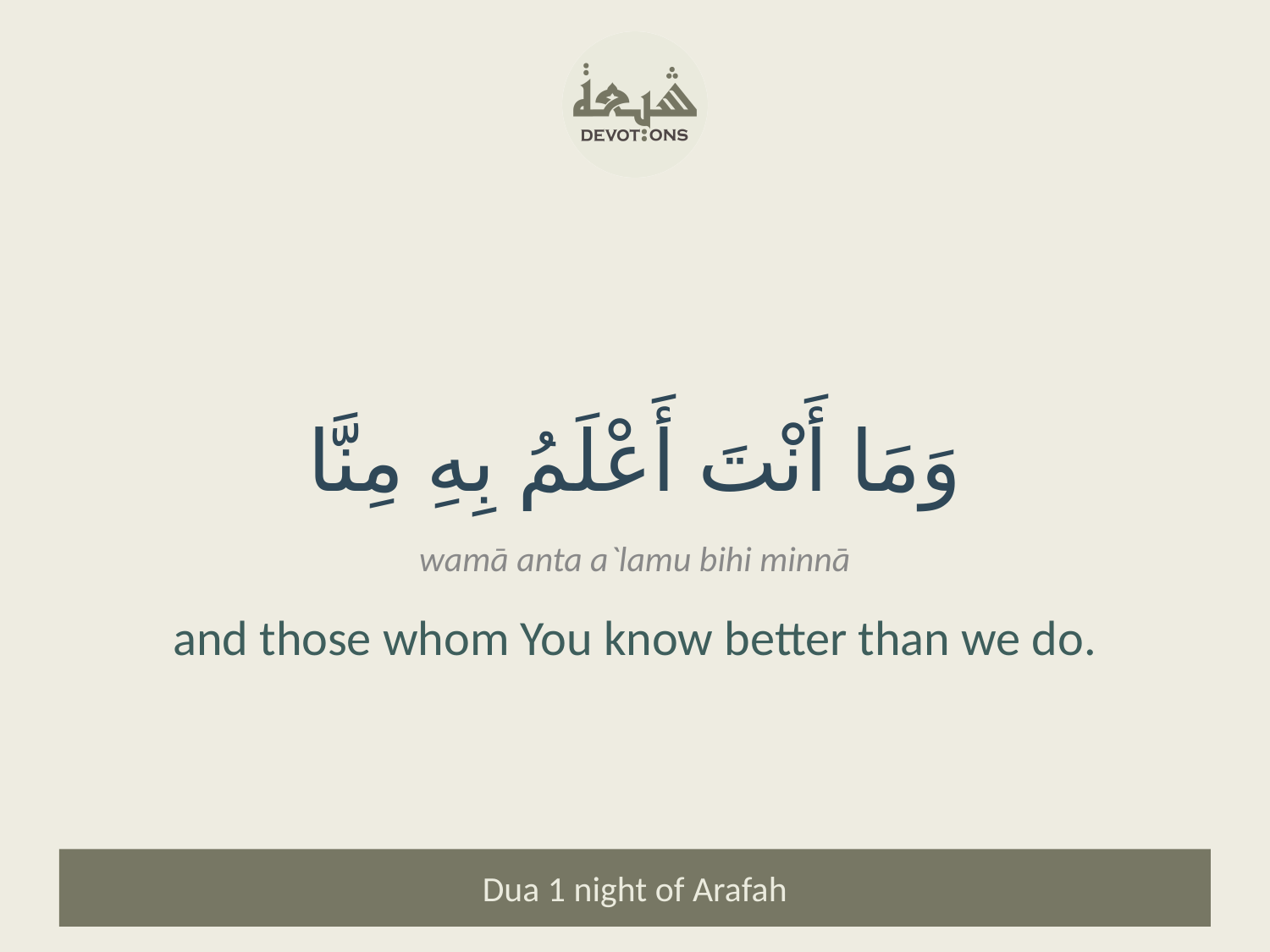

وَمَا أَنْتَ أَعْلَمُ بِهِ مِنَّا
wamā anta a`lamu bihi minnā
and those whom You know better than we do.
Dua 1 night of Arafah